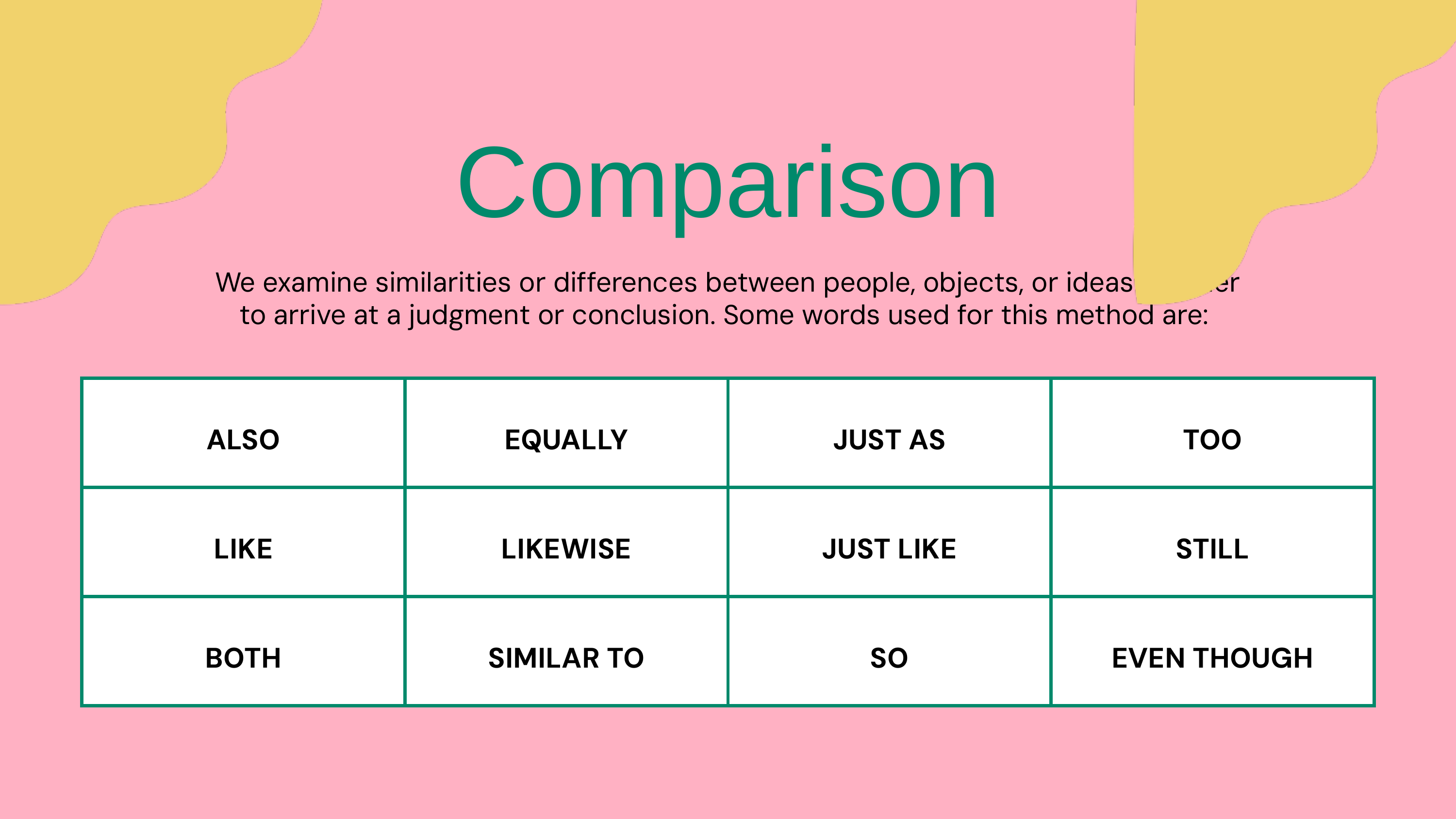

Comparison
We examine similarities or differences between people, objects, or ideas in order
to arrive at a judgment or conclusion. Some words used for this method are:
| ALSO | EQUALLY | JUST AS | TOO |
| --- | --- | --- | --- |
| LIKE | LIKEWISE | JUST LIKE | STILL |
| BOTH | SIMILAR TO | SO | EVEN THOUGH |